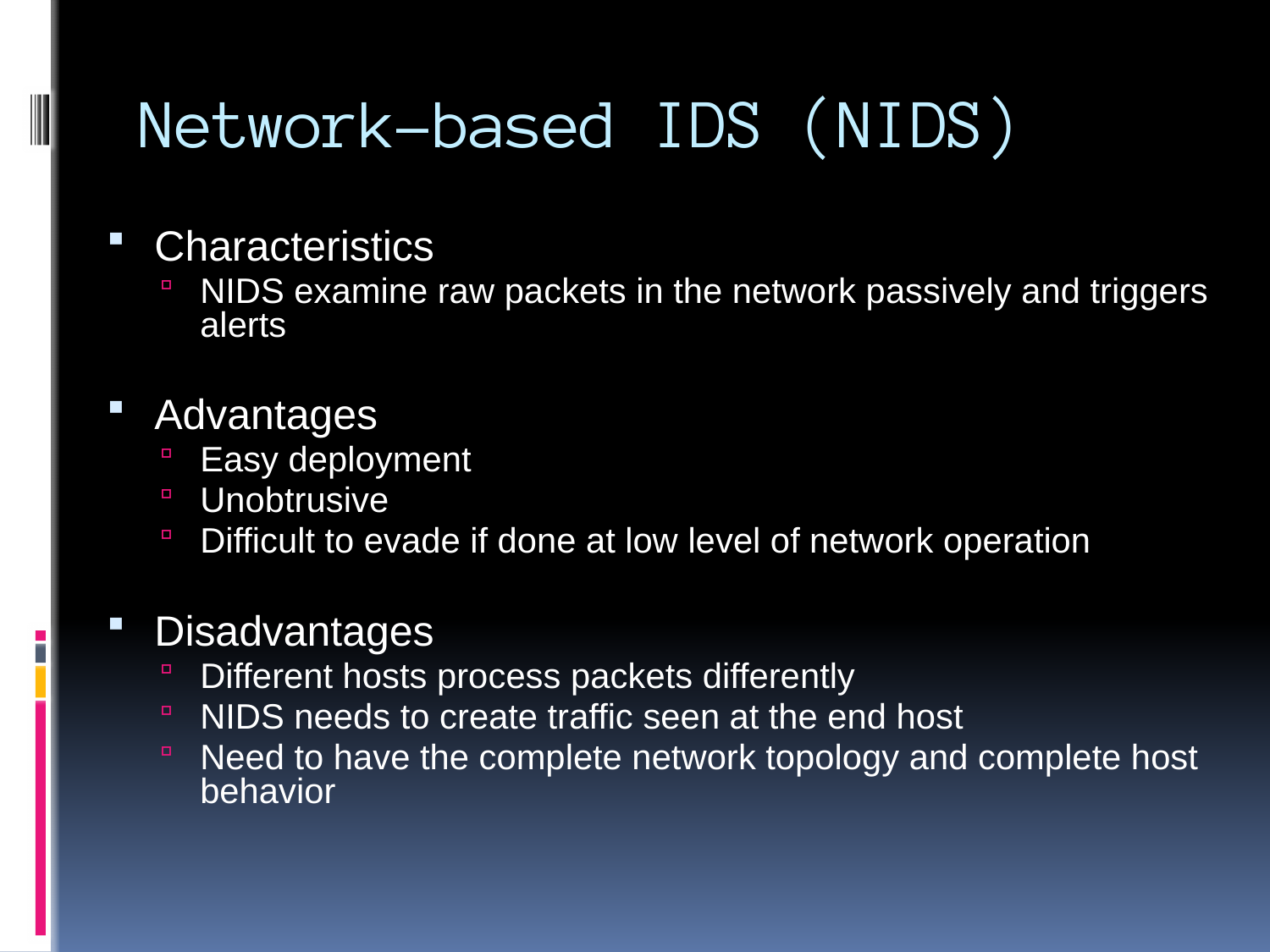

# Network-based IDS (NIDS)
Characteristics
NIDS examine raw packets in the network passively and triggers alerts

Advantages
Easy deployment
Unobtrusive
Difficult to evade if done at low level of network operation

Disadvantages
Different hosts process packets differently
NIDS needs to create traffic seen at the end host
Need to have the complete network topology and complete host behavior